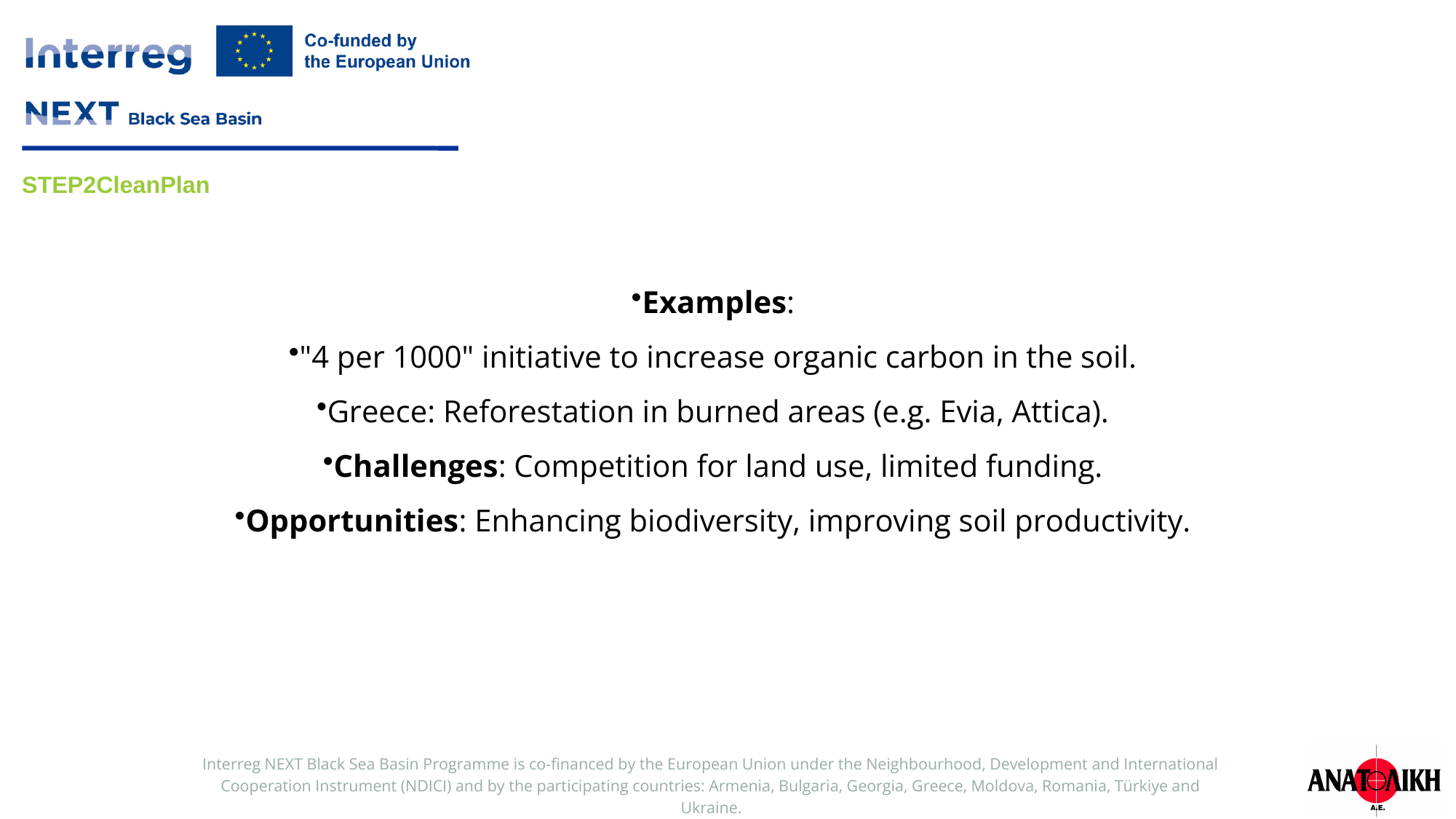

Examples:
"4 per 1000" initiative to increase organic carbon in the soil.
Greece: Reforestation in burned areas (e.g. Evia, Attica).
Challenges: Competition for land use, limited funding.
Opportunities: Enhancing biodiversity, improving soil productivity.